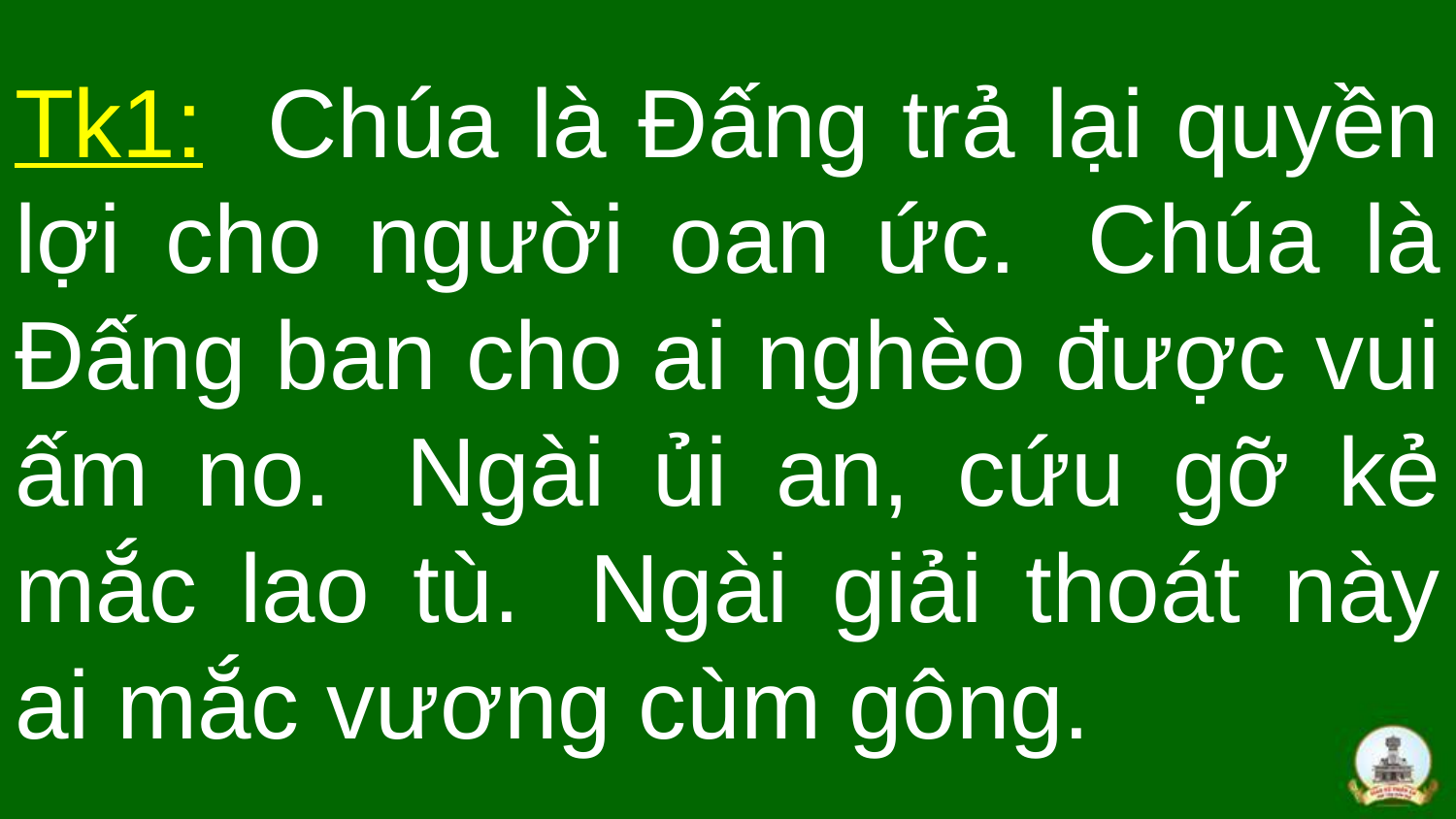

# Tk1:  Chúa là Đấng trả lại quyền lợi cho người oan ức.  Chúa là Đấng ban cho ai nghèo được vui ấm no.  Ngài ủi an, cứu gỡ kẻ mắc lao tù.  Ngài giải thoát này ai mắc vương cùm gông.